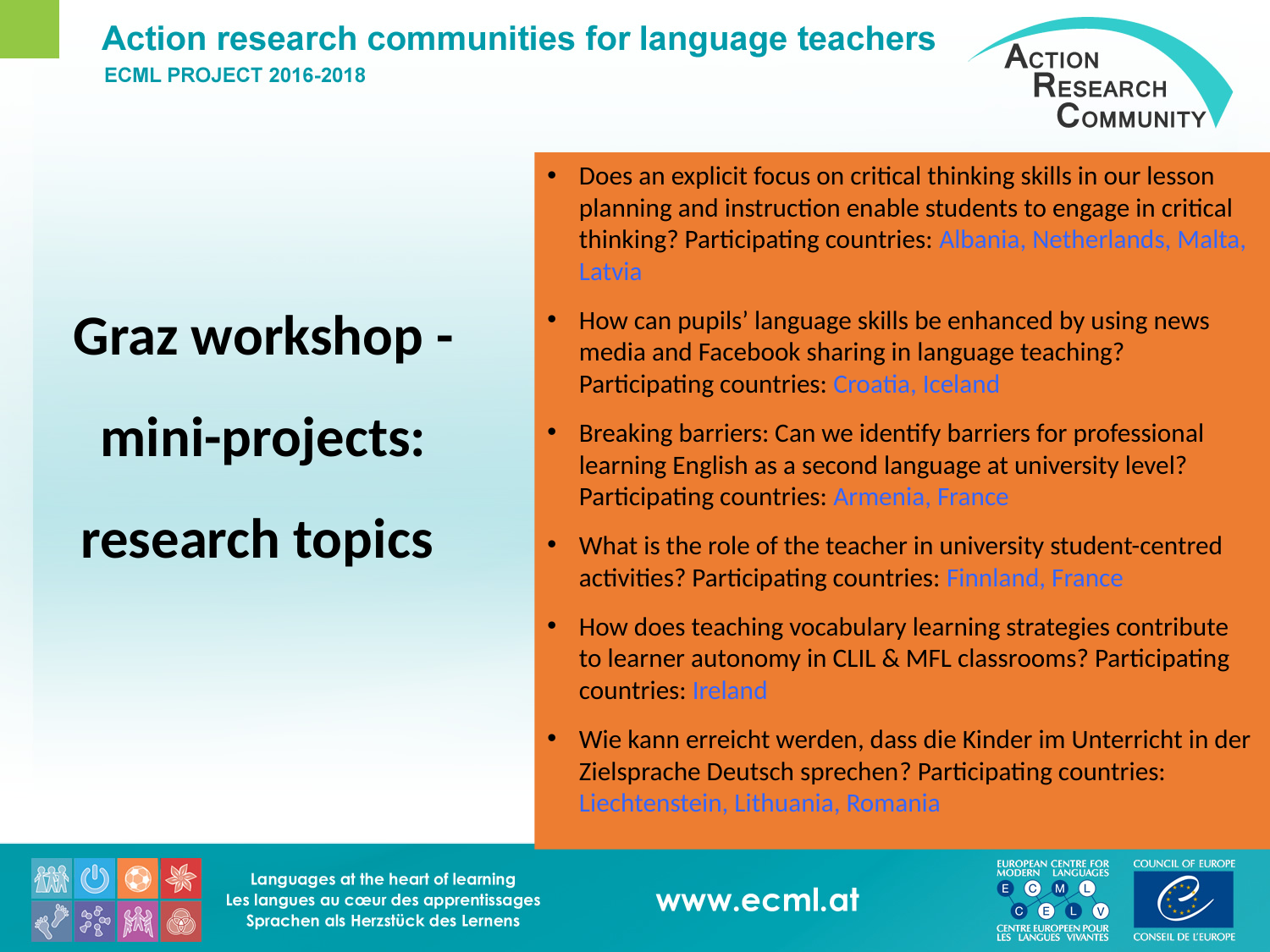

Does an explicit focus on critical thinking skills in our lesson planning and instruction enable students to engage in critical thinking? Participating countries: Albania, Netherlands, Malta, Latvia
How can pupils’ language skills be enhanced by using news media and Facebook sharing in language teaching? Participating countries: Croatia, Iceland
Breaking barriers: Can we identify barriers for professional learning English as a second language at university level? Participating countries: Armenia, France
What is the role of the teacher in university student-centred activities? Participating countries: Finnland, France
How does teaching vocabulary learning strategies contribute to learner autonomy in CLIL & MFL classrooms? Participating countries: Ireland
Wie kann erreicht werden, dass die Kinder im Unterricht in der Zielsprache Deutsch sprechen? Participating countries: Liechtenstein, Lithuania, Romania

# Graz workshop - mini-projects: research topics